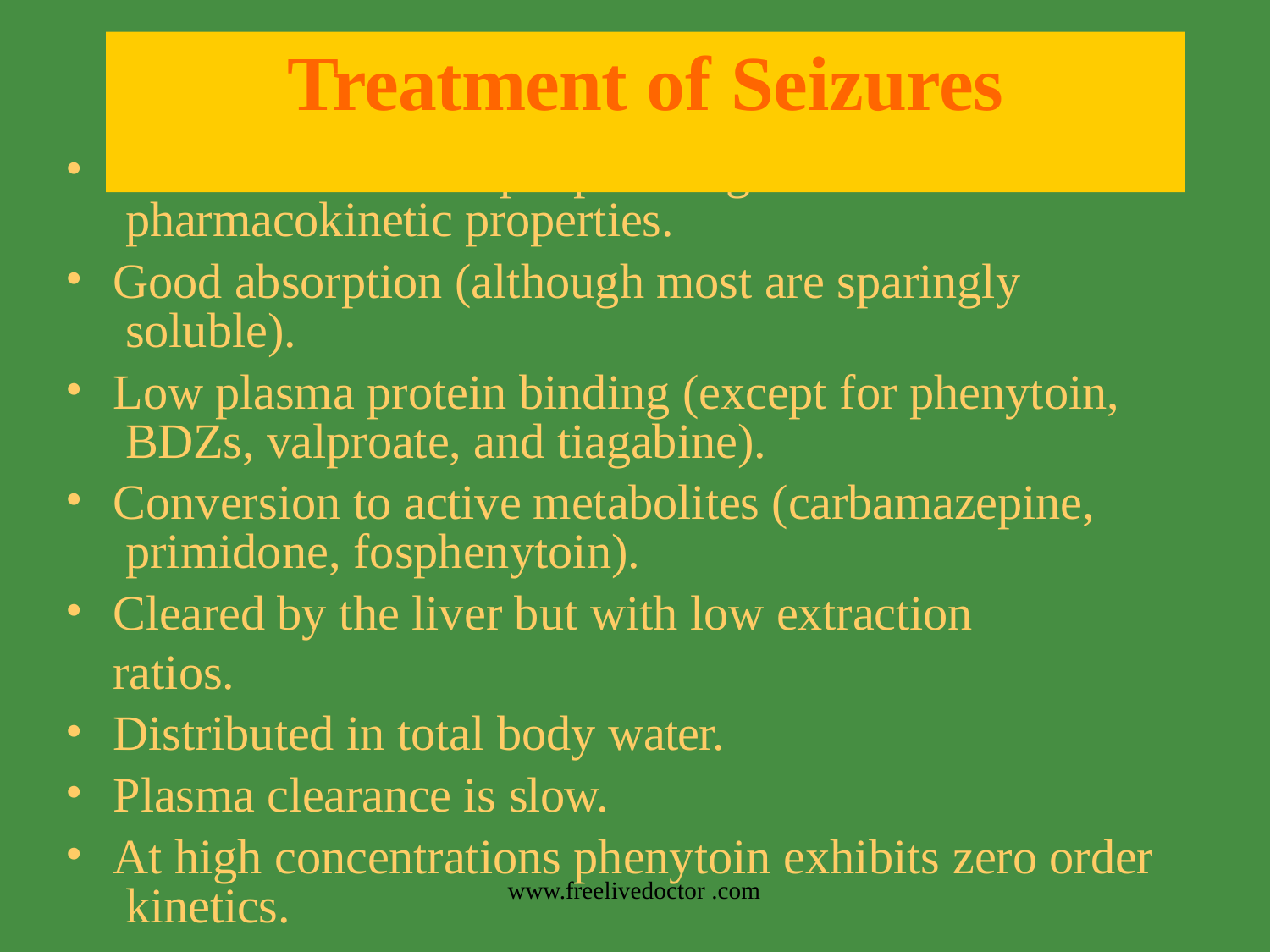

# Treatment of Seizures
Most classical antiepileptic drugs exhibit similar  pharmacokinetic properties.
Good absorption (although most are sparingly  soluble).
Low plasma protein binding (except for phenytoin,  BDZs, valproate, and tiagabine).
Conversion to active metabolites (carbamazepine,  primidone, fosphenytoin).
Cleared by the liver but with low extraction ratios.
Distributed in total body water.
Plasma clearance is slow.
At high concentrations phenytoin exhibits zero order  kinetics.
www.freelivedoctor .com